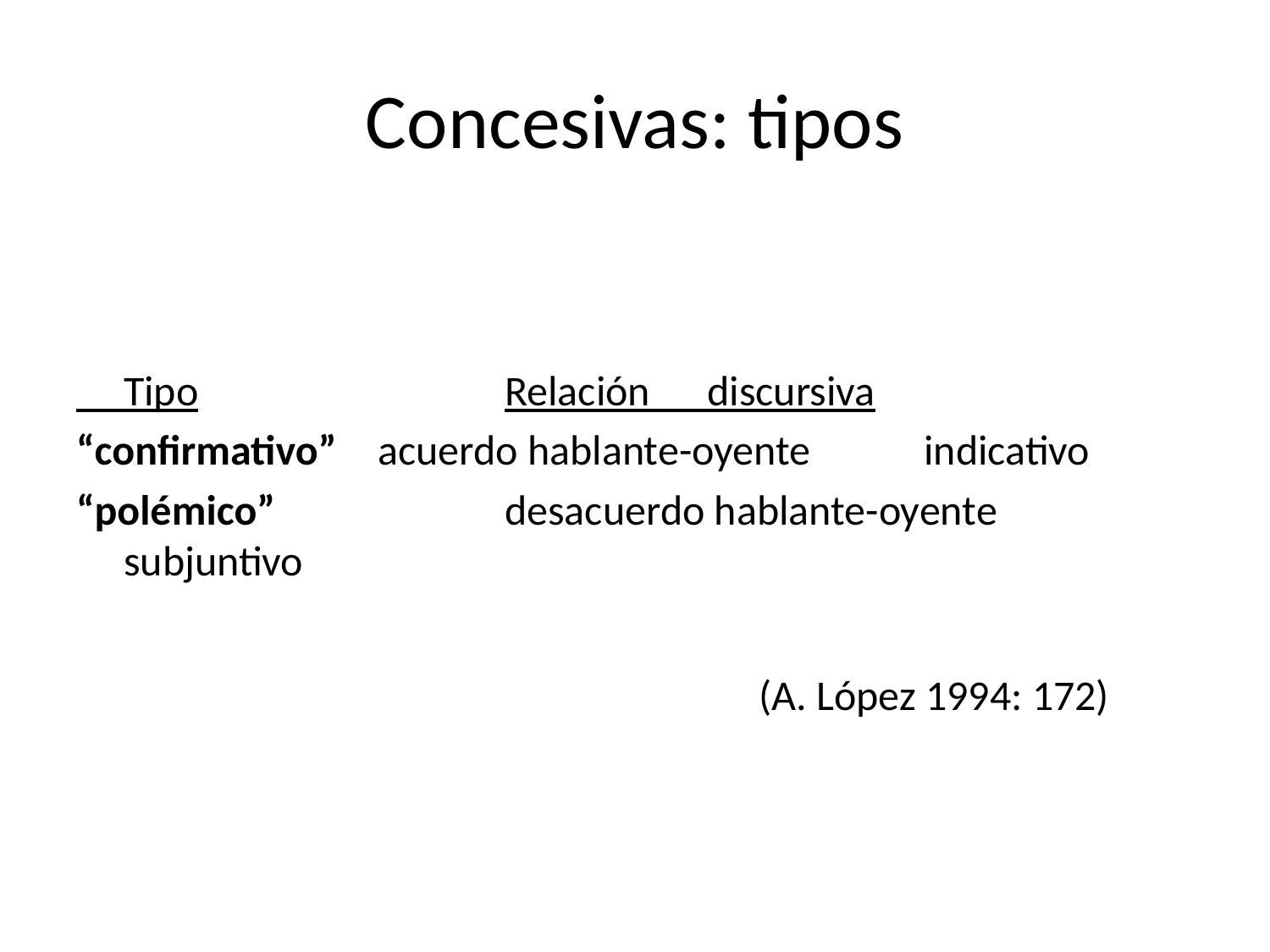

# Concesivas: tipos

     Tipo			Relación      discursiva
“confirmativo”	acuerdo hablante-oyente	    indicativo
“polémico”		desacuerdo hablante-oyente	    subjuntivo

						(A. López 1994: 172)